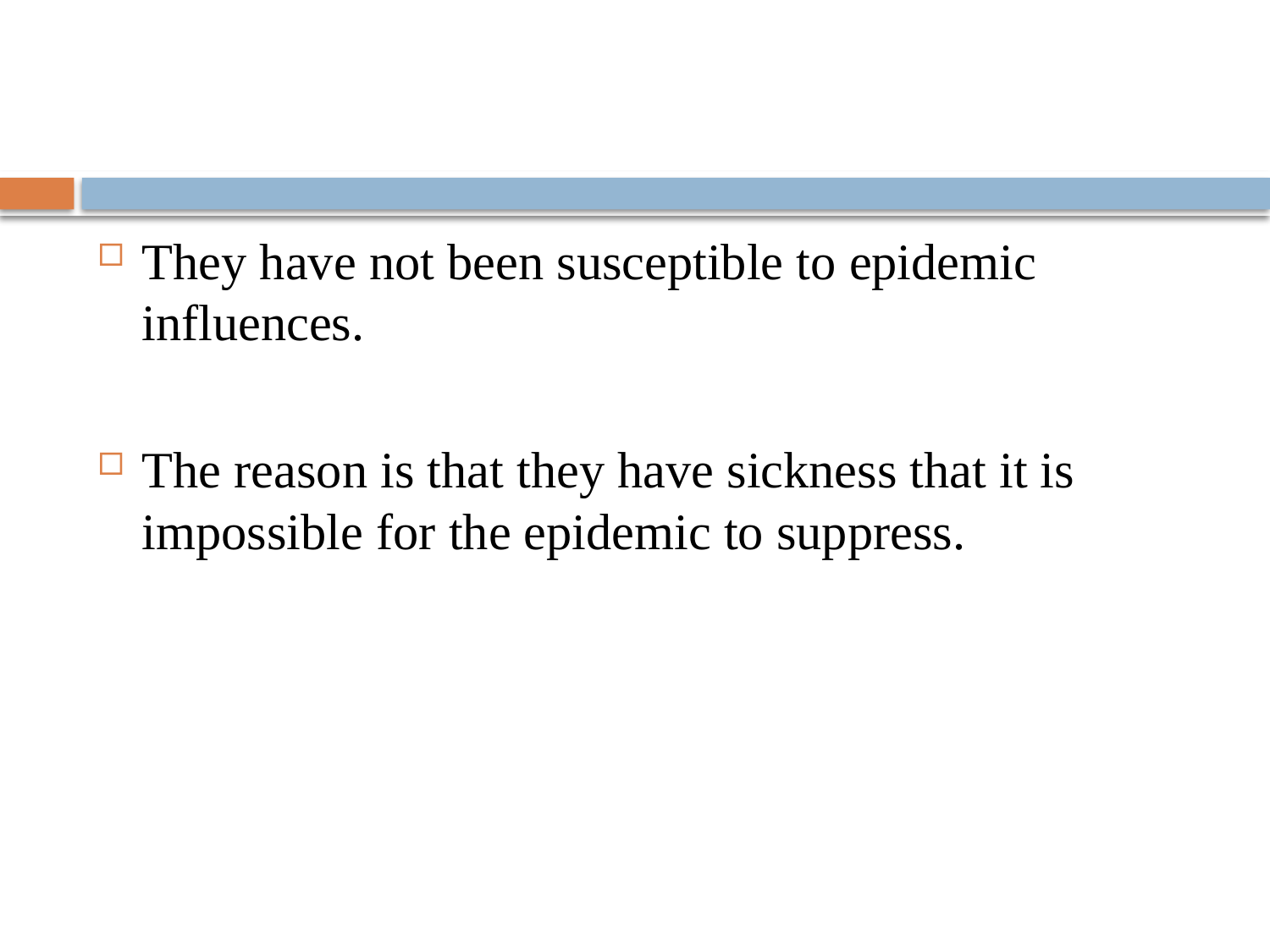

#
They have not been susceptible to epidemic influences.

The reason is that they have sickness that it is impossible for the epidemic to suppress.